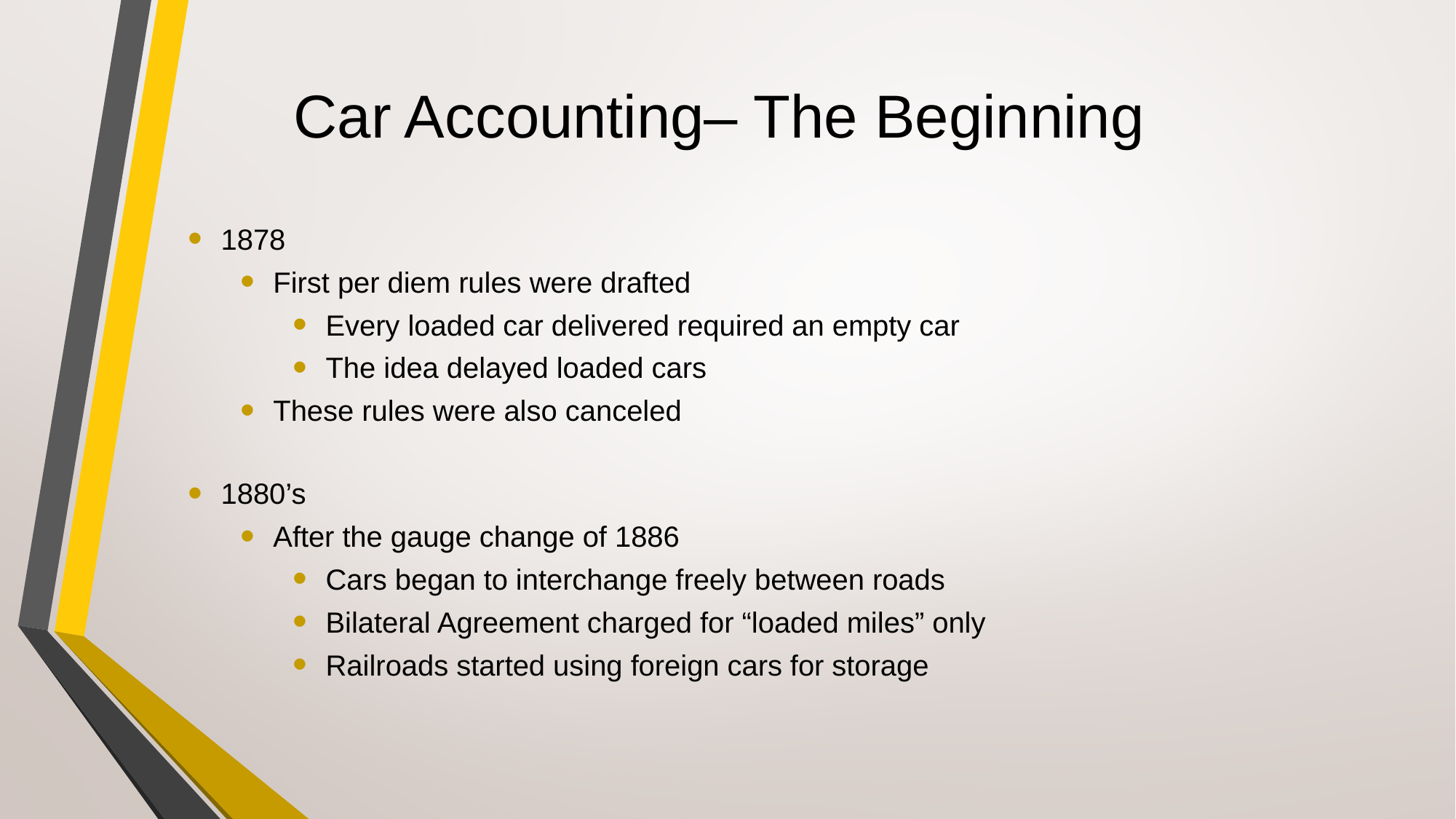

# Car Accounting– The Beginning
1878
First per diem rules were drafted
Every loaded car delivered required an empty car
The idea delayed loaded cars
These rules were also canceled

1880’s
After the gauge change of 1886
Cars began to interchange freely between roads
Bilateral Agreement charged for “loaded miles” only
Railroads started using foreign cars for storage